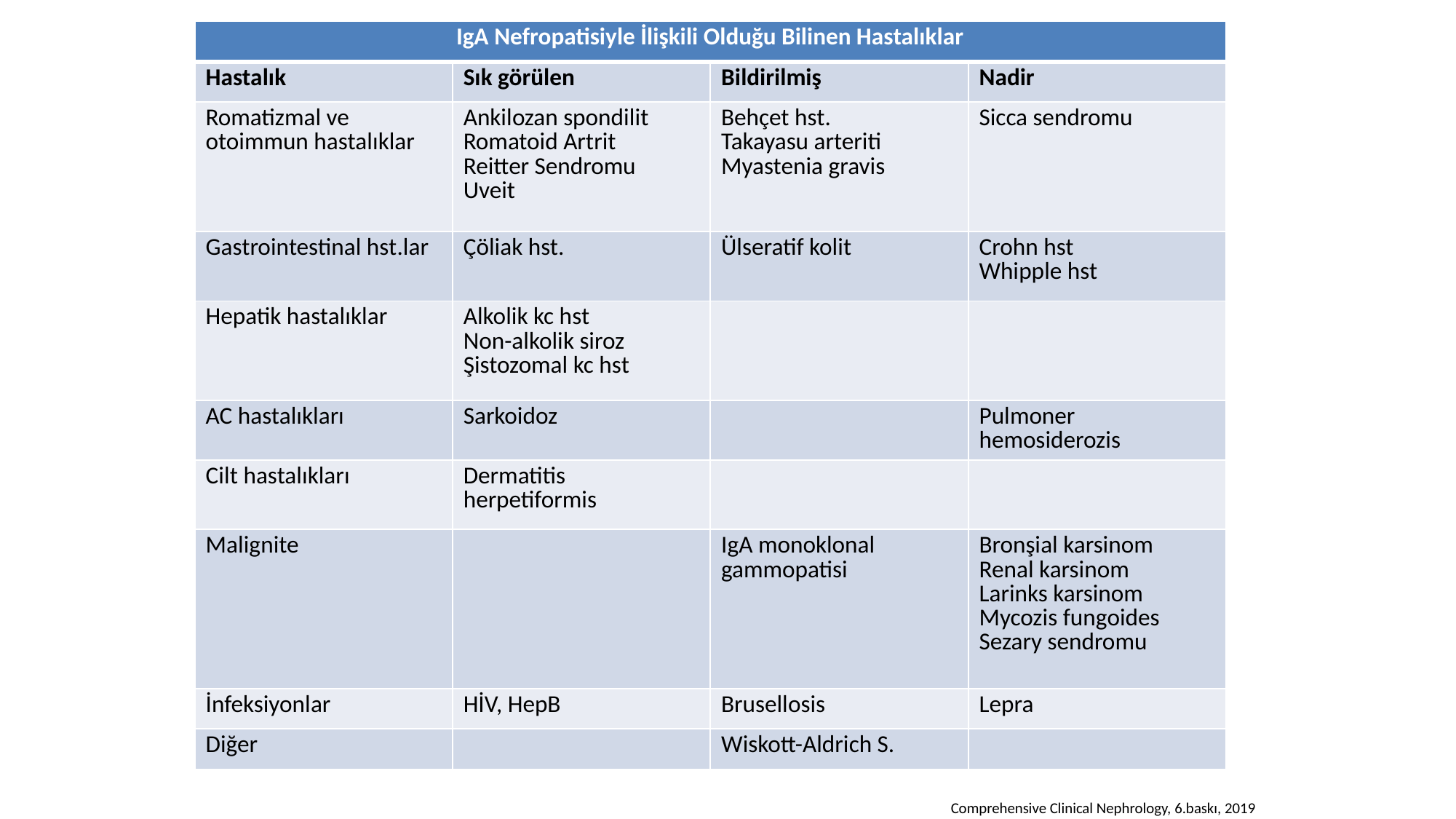

| IgA Nefropatisiyle İlişkili Olduğu Bilinen Hastalıklar |  |  |  |
| --- | --- | --- | --- |
| Hastalık | Sık görülen | Bildirilmiş | Nadir |
| Romatizmal ve otoimmun hastalıklar | Ankilozan spondilit Romatoid Artrit Reitter Sendromu Uveit | Behçet hst. Takayasu arteriti Myastenia gravis | Sicca sendromu |
| Gastrointestinal hst.lar | Çöliak hst. | Ülseratif kolit | Crohn hst Whipple hst |
| Hepatik hastalıklar | Alkolik kc hst Non-alkolik siroz Şistozomal kc hst |  |  |
| AC hastalıkları | Sarkoidoz |  | Pulmoner hemosiderozis |
| Cilt hastalıkları | Dermatitis herpetiformis |  |  |
| Malignite |  | IgA monoklonal gammopatisi | Bronşial karsinom Renal karsinom Larinks karsinom Mycozis fungoides Sezary sendromu |
| İnfeksiyonlar | HİV, HepB | Brusellosis | Lepra |
| Diğer |  | Wiskott-Aldrich S. |  |
Comprehensive Clinical Nephrology, 6.baskı, 2019